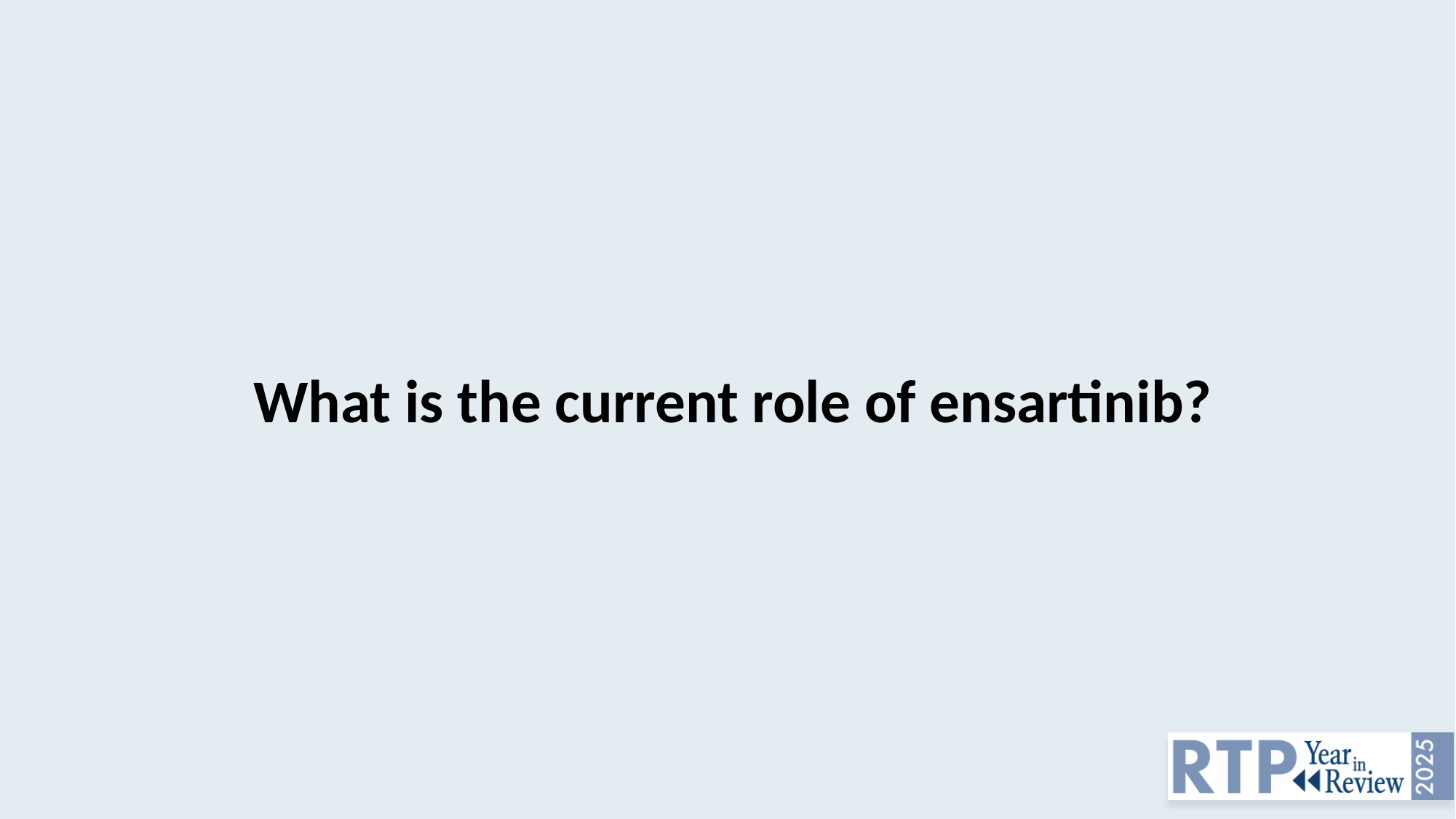

What is the current role of ensartinib?